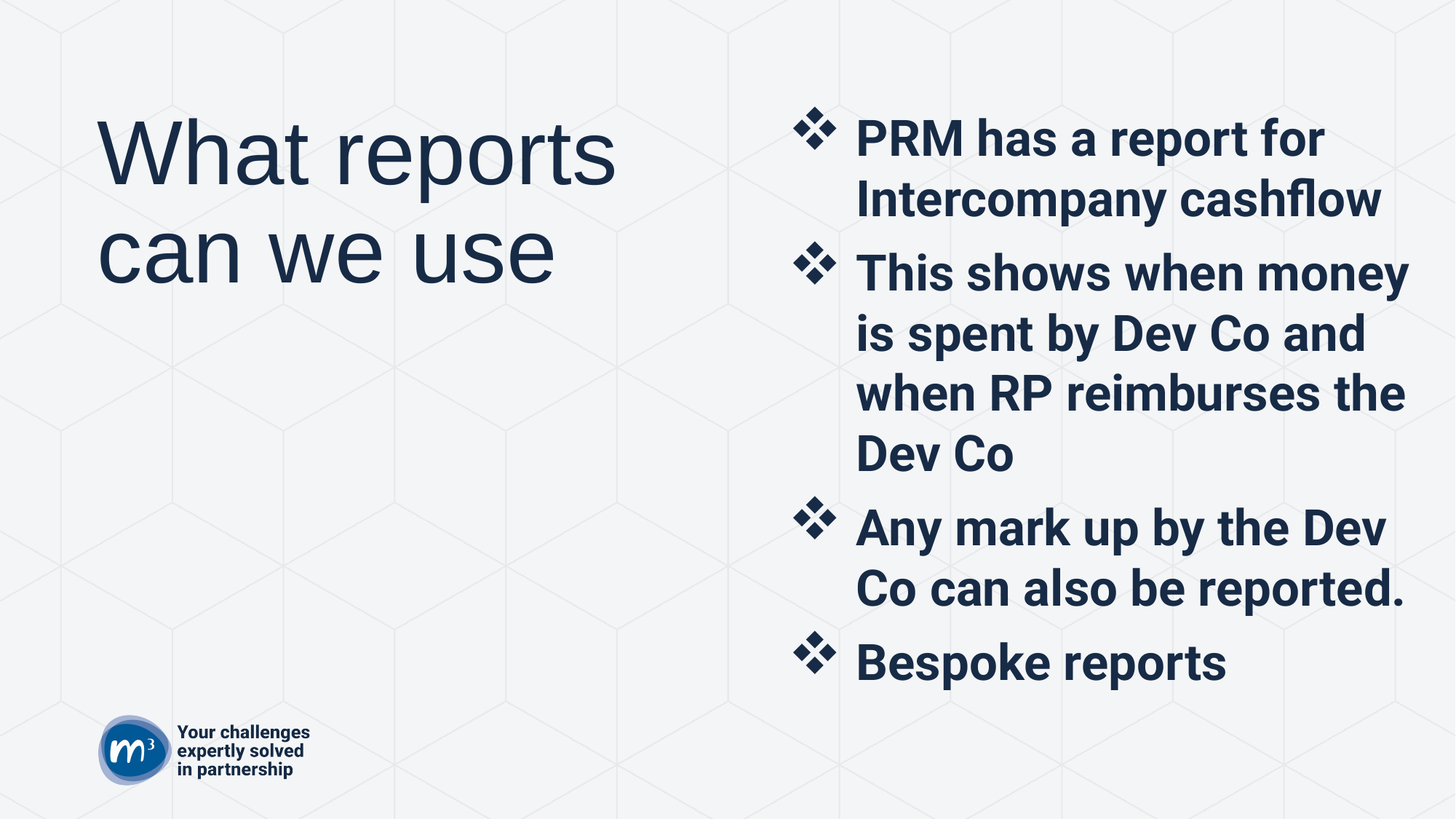

# What reports can we use
PRM has a report for Intercompany cashflow
This shows when money is spent by Dev Co and when RP reimburses the Dev Co
Any mark up by the Dev Co can also be reported.
Bespoke reports